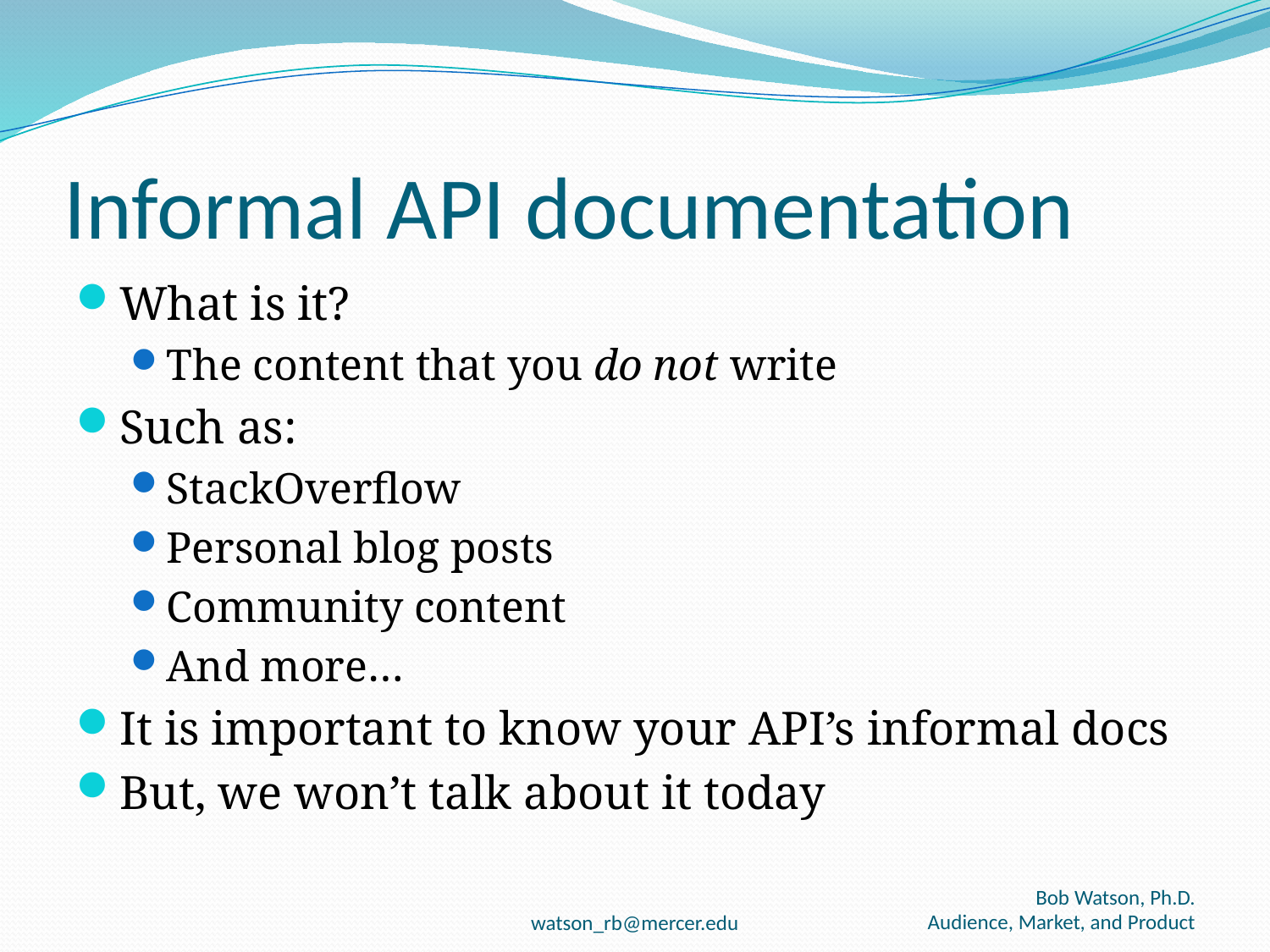

# Informal API documentation
What is it?
The content that you do not write
Such as:
StackOverflow
Personal blog posts
Community content
And more…
It is important to know your API’s informal docs
But, we won’t talk about it today